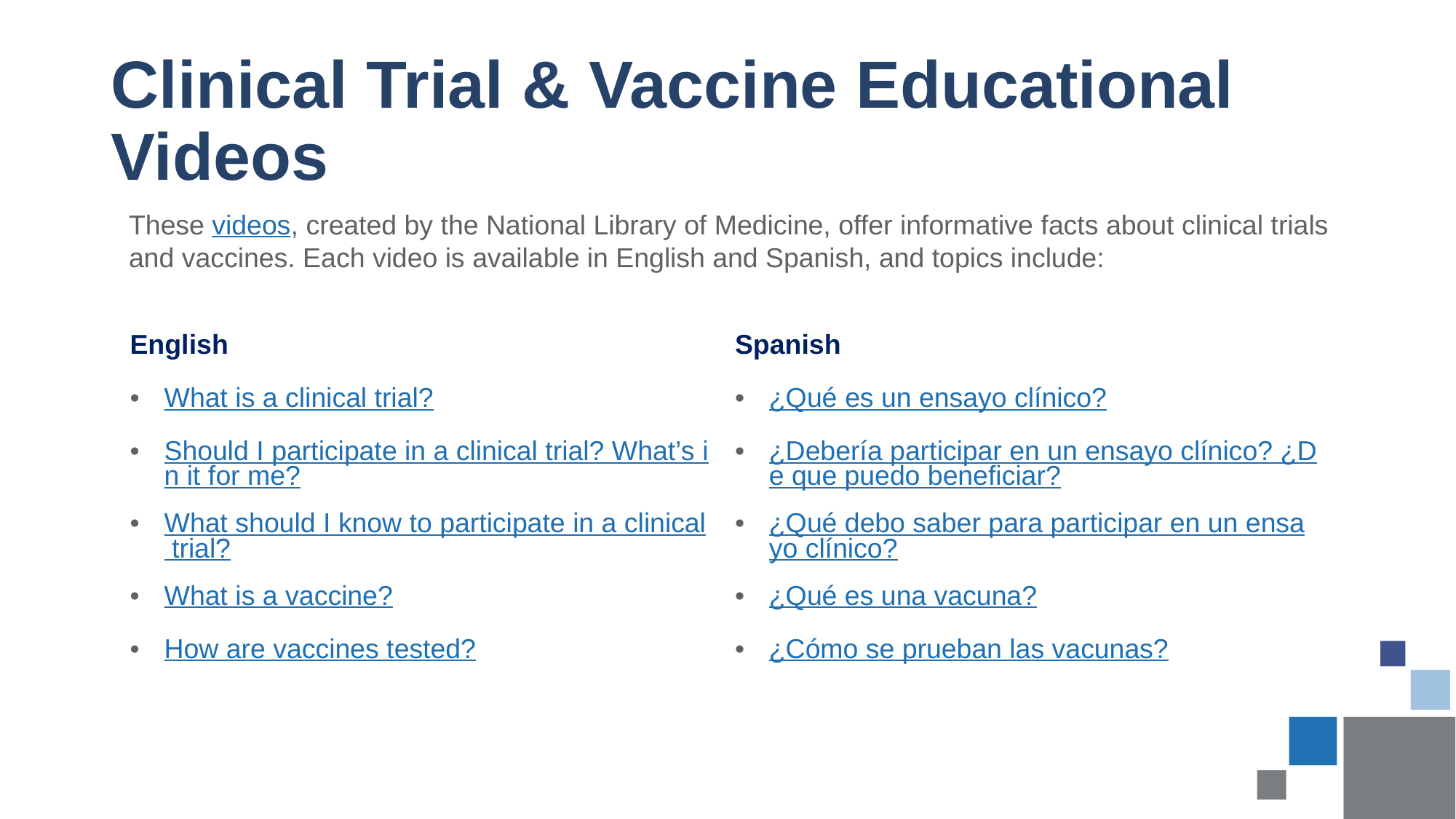

# Clinical Trial & Vaccine Educational Videos
These videos, created by the National Library of Medicine, offer informative facts about clinical trials and vaccines. Each video is available in English and Spanish, and topics include:
| English | Spanish |
| --- | --- |
| What is a clinical trial? | ¿Qué es un ensayo clínico? |
| Should I participate in a clinical trial? What’s in it for me? | ¿Debería participar en un ensayo clínico? ¿De que puedo beneficiar? |
| What should I know to participate in a clinical trial? | ¿Qué debo saber para participar en un ensayo clínico? |
| What is a vaccine? | ¿Qué es una vacuna? |
| How are vaccines tested? | ¿Cómo se prueban las vacunas? |